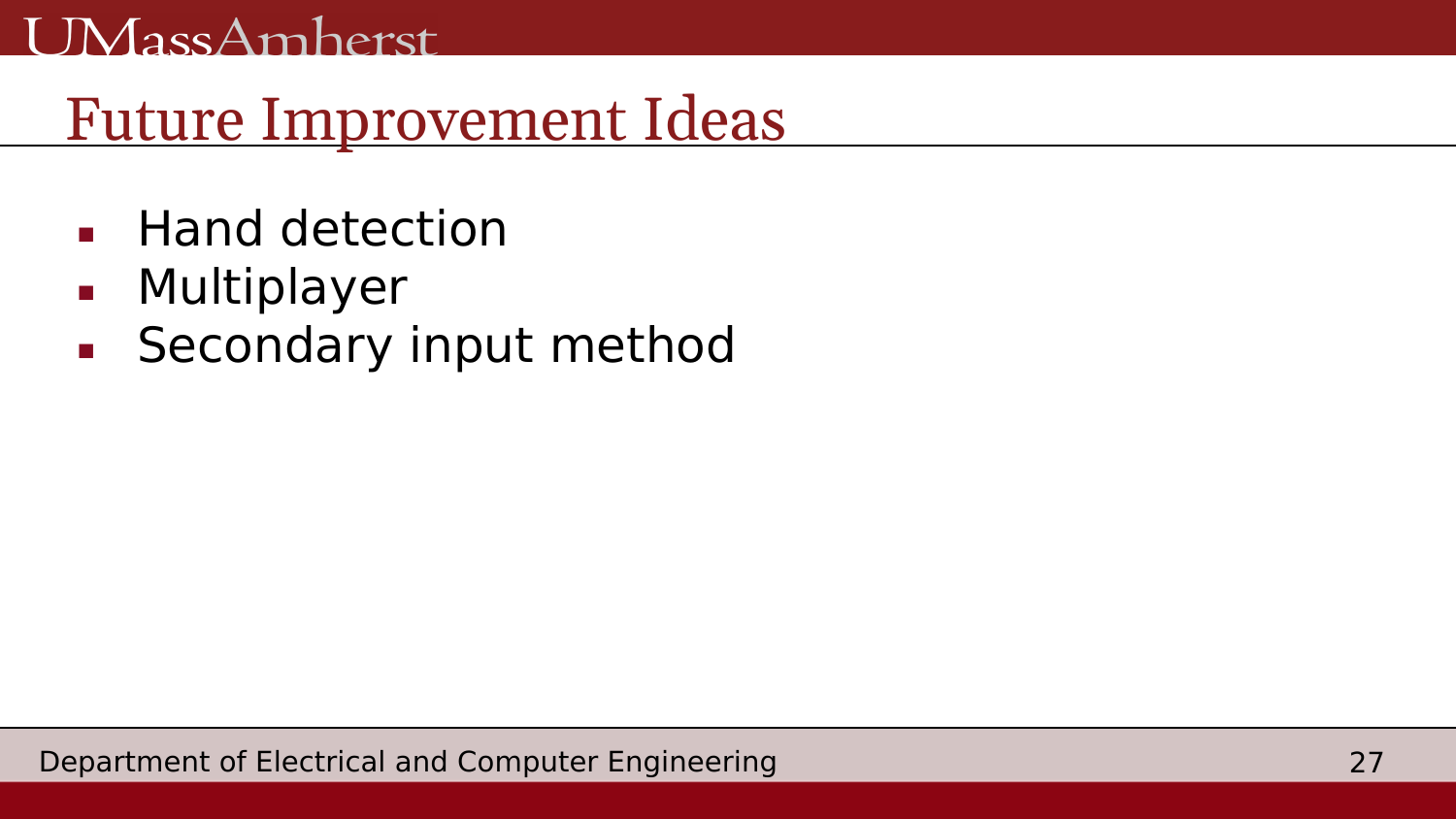

# Future Improvement Ideas
Hand detection
Multiplayer
Secondary input method